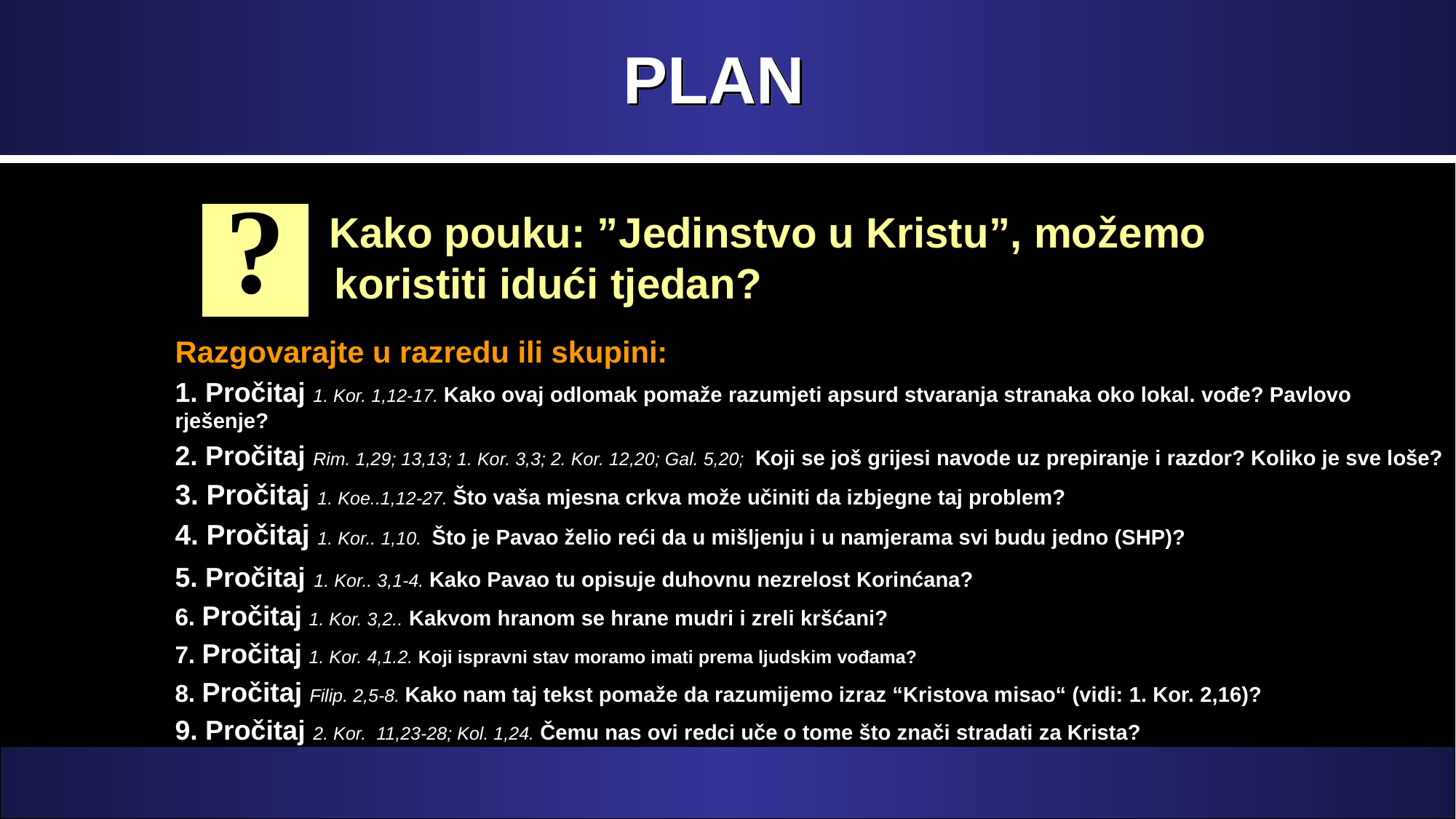

# PLAN
?
   Kako pouku: ”Jedinstvo u Kristu”, možemo  koristiti idući tjedan?
Razgovarajte u razredu ili skupini:
1. Pročitaj 1. Kor. 1,12-17. Kako ovaj odlomak pomaže razumjeti apsurd stvaranja stranaka oko lokal. vođe? Pavlovo rješenje?
2. Pročitaj Rim. 1,29; 13,13; 1. Kor. 3,3; 2. Kor. 12,20; Gal. 5,20;  Koji se još grijesi navode uz prepiranje i razdor? Koliko je sve loše?
3. Pročitaj 1. Koe..1,12-27. Što vaša mjesna crkva može učiniti da izbjegne taj problem?
4. Pročitaj 1. Kor.. 1,10.  Što je Pavao želio reći da u mišljenju i u namjerama svi budu jedno (SHP)?
5. Pročitaj 1. Kor.. 3,1-4. Kako Pavao tu opisuje duhovnu nezrelost Korinćana?
6. Pročitaj 1. Kor. 3,2.. Kakvom hranom se hrane mudri i zreli kršćani?
7. Pročitaj 1. Kor. 4,1.2. Koji ispravni stav moramo imati prema ljudskim vođama?
8. Pročitaj Filip. 2,5-8. Kako nam taj tekst pomaže da razumijemo izraz “Kristova misao“ (vidi: 1. Kor. 2,16)?
9. Pročitaj 2. Kor.  11,23-28; Kol. 1,24. Čemu nas ovi redci uče o tome što znači stradati za Krista?